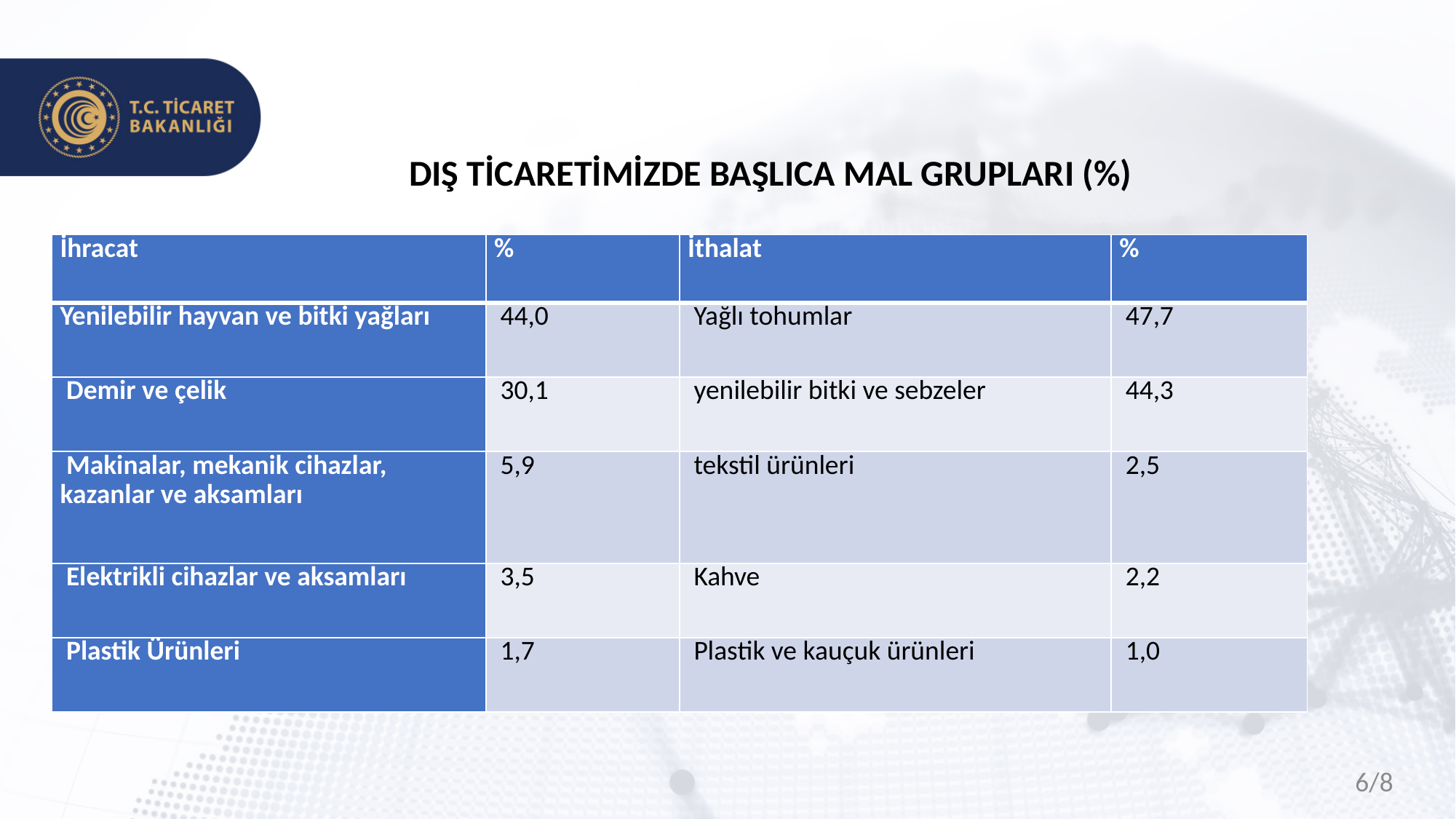

DIŞ TİCARETİMİZDE BAŞLICA MAL GRUPLARI (%)

| İhracat | % | İthalat | % |
| --- | --- | --- | --- |
| Yenilebilir hayvan ve bitki yağları | 44,0 | Yağlı tohumlar | 47,7 |
| Demir ve çelik | 30,1 | yenilebilir bitki ve sebzeler | 44,3 |
| Makinalar, mekanik cihazlar, kazanlar ve aksamları | 5,9 | tekstil ürünleri | 2,5 |
| Elektrikli cihazlar ve aksamları | 3,5 | Kahve | 2,2 |
| Plastik Ürünleri | 1,7 | Plastik ve kauçuk ürünleri | 1,0 |
6/8